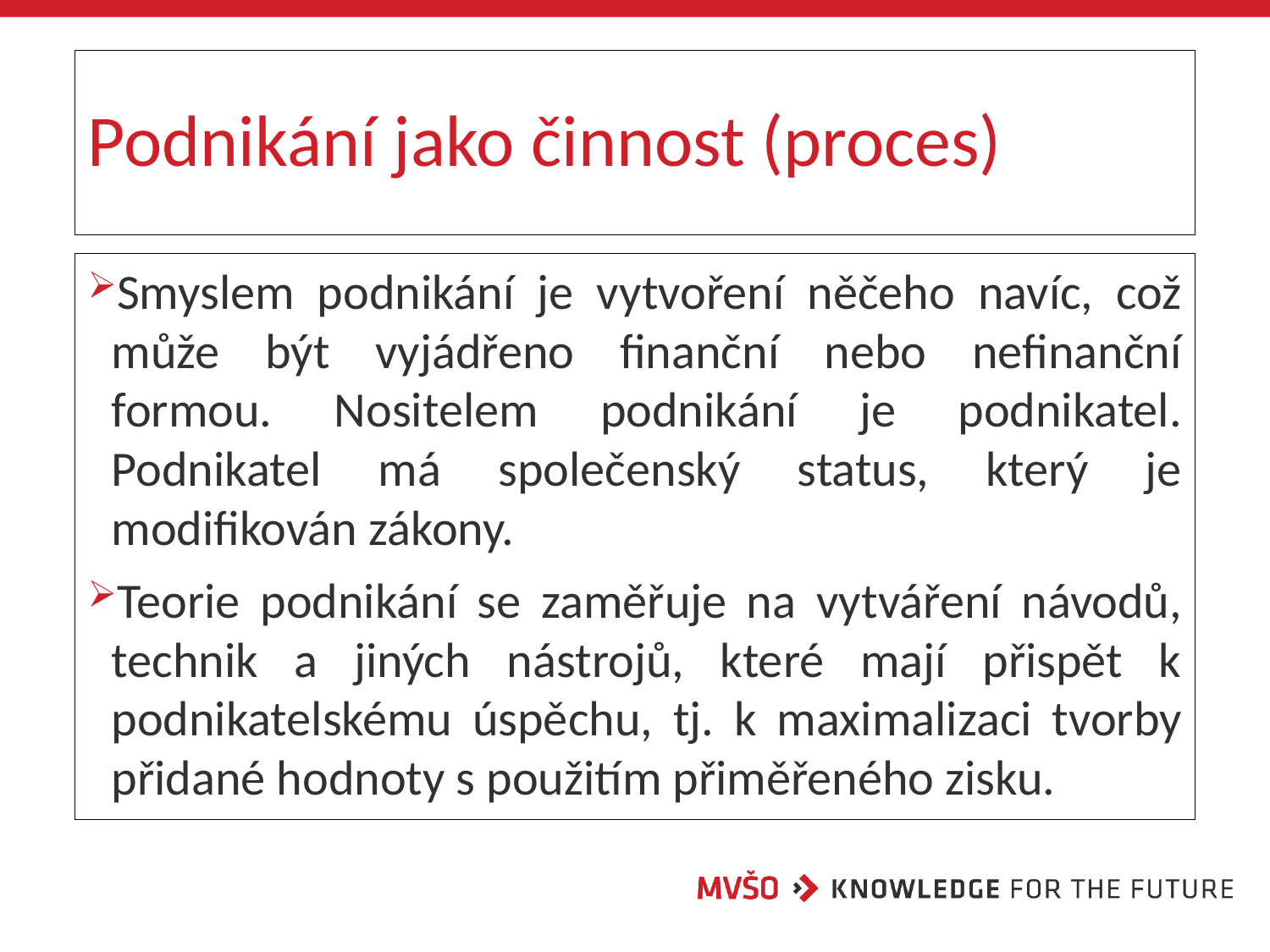

# Podnikání jako činnost (proces)
Smyslem podnikání je vytvoření něčeho navíc, což může být vyjádřeno finanční nebo nefinanční formou. Nositelem podnikání je podnikatel. Podnikatel má společenský status, který je modifikován zákony.
Teorie podnikání se zaměřuje na vytváření návodů, technik a jiných nástrojů, které mají přispět k podnikatelskému úspěchu, tj. k maximalizaci tvorby přidané hodnoty s použitím přiměřeného zisku.